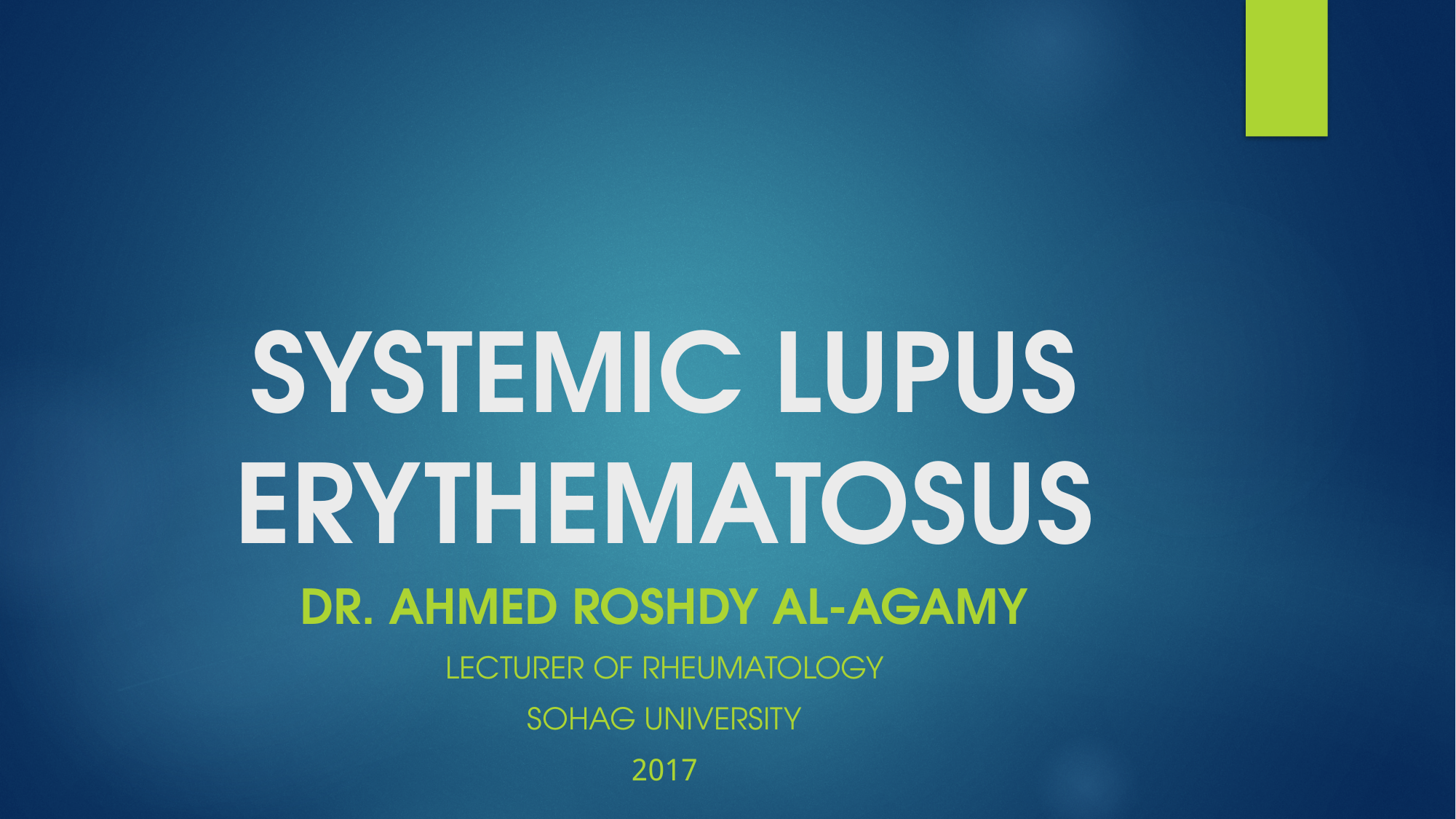

# SYSTEMIC LUPUS ERYTHEMATOSUS
Dr. Ahmed Roshdy Al-Agamy
Lecturer of Rheumatology
Sohag University
2017